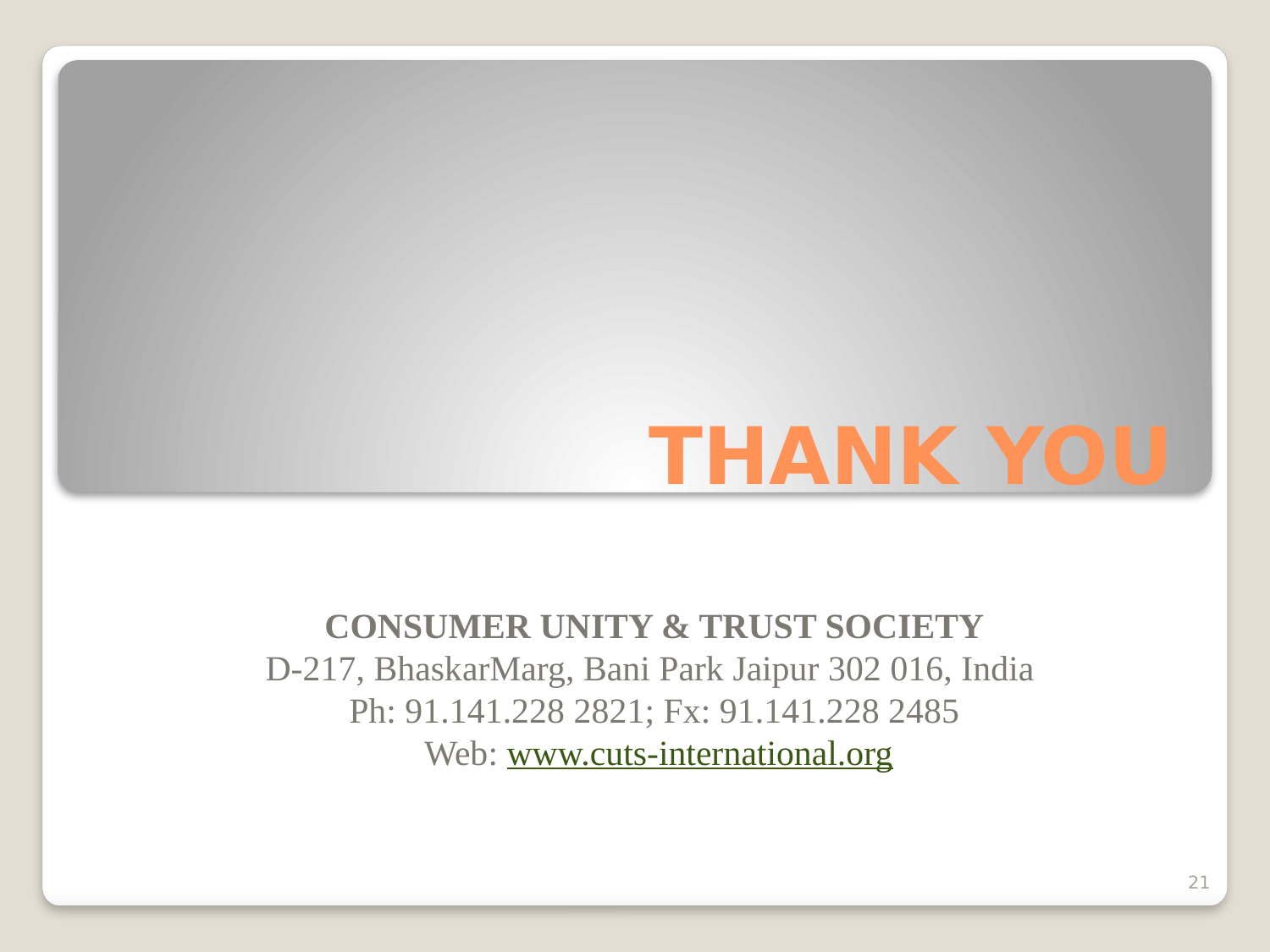

# THANK YOU
CONSUMER UNITY & TRUST SOCIETY
D-217, BhaskarMarg, Bani Park Jaipur 302 016, India
Ph: 91.141.228 2821; Fx: 91.141.228 2485
 Web: www.cuts-international.org
21